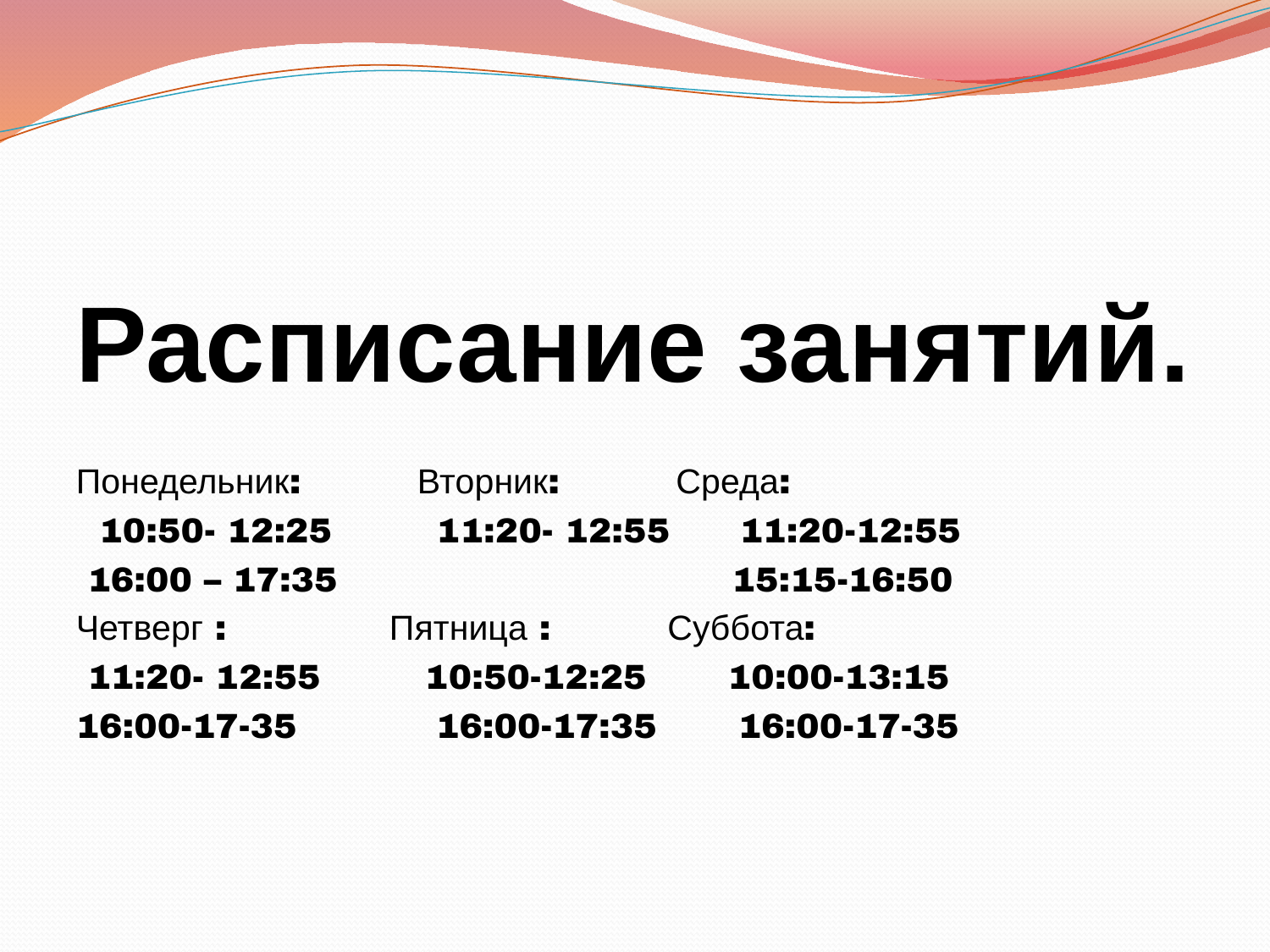

#
Расписание занятий.

Понедельник:          Вторник:          Среда:
  10:50- 12:25         11:20- 12:55      11:20-12:55
 16:00 – 17:35                                  15:15-16:50
Четверг :              Пятница :          Суббота:
 11:20- 12:55         10:50-12:25       10:00-13:15
16:00-17-35            16:00-17:35       16:00-17-35